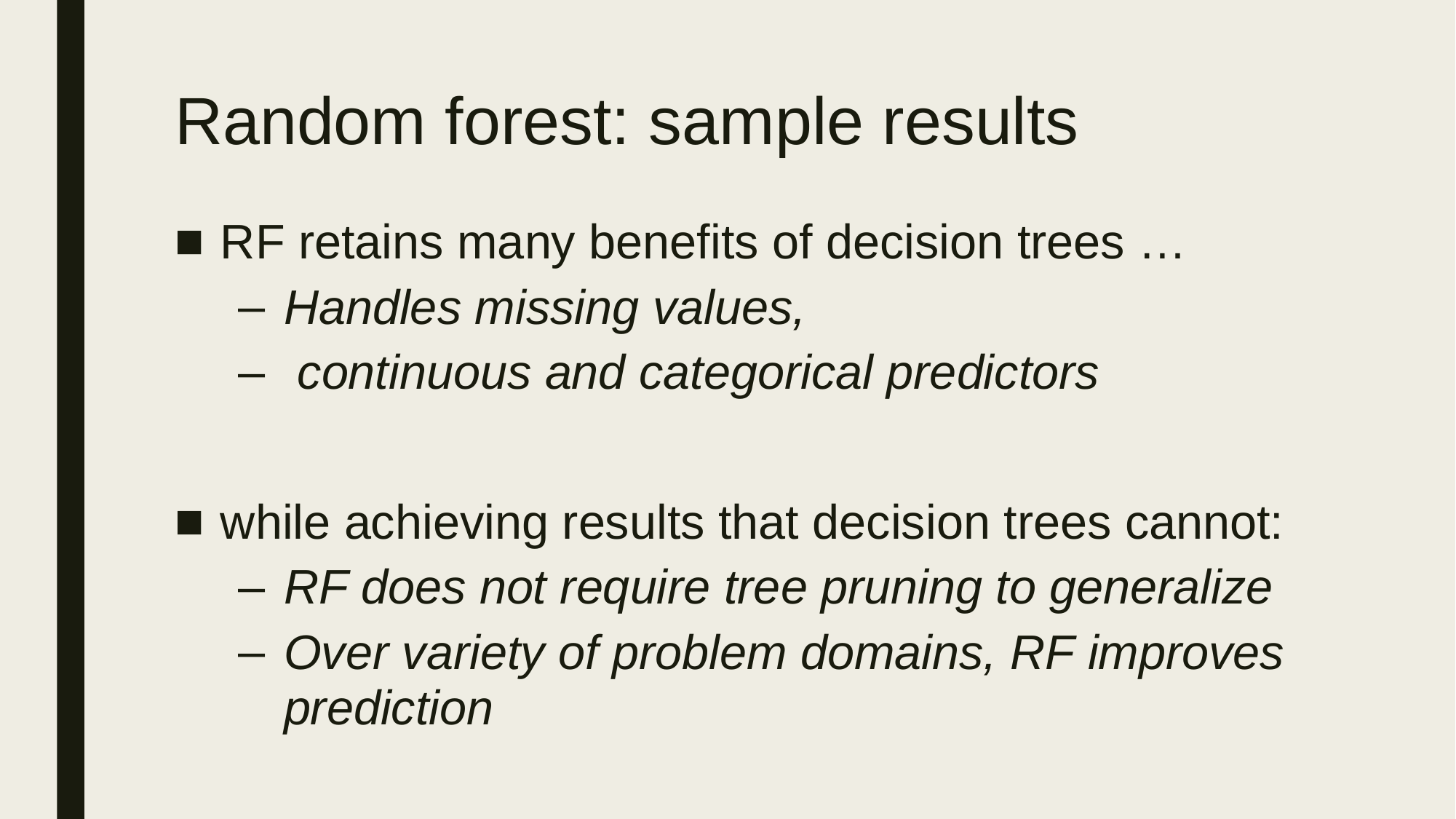

# Random forest: sample results
RF retains many benefits of decision trees …
Handles missing values,
 continuous and categorical predictors

while achieving results that decision trees cannot:
RF does not require tree pruning to generalize
Over variety of problem domains, RF improves prediction